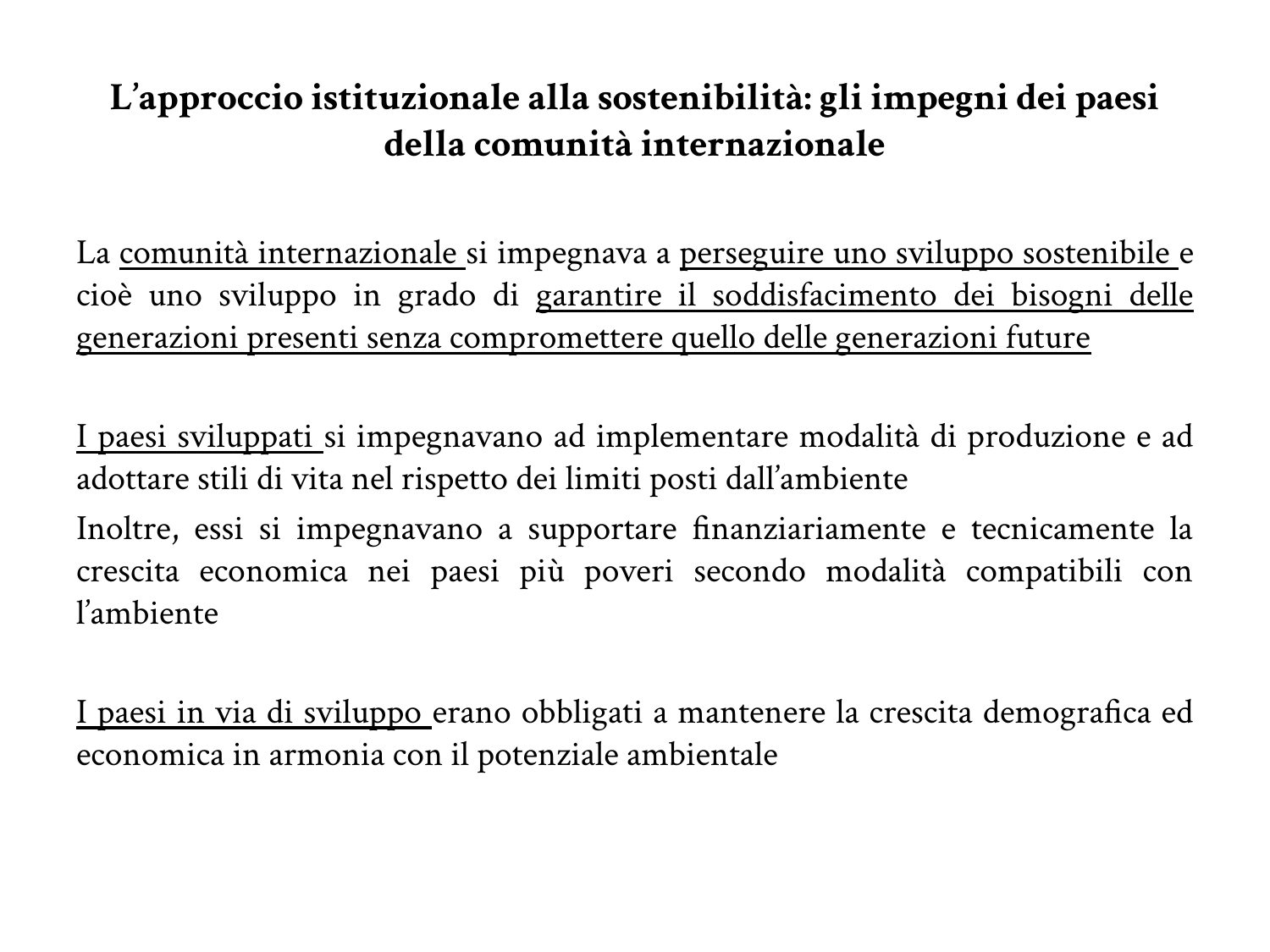

# L’approccio istituzionale alla sostenibilità: gli impegni dei paesi della comunità internazionale
La comunità internazionale si impegnava a perseguire uno sviluppo sostenibile e cioè uno sviluppo in grado di garantire il soddisfacimento dei bisogni delle generazioni presenti senza compromettere quello delle generazioni future

I paesi sviluppati si impegnavano ad implementare modalità di produzione e ad adottare stili di vita nel rispetto dei limiti posti dall’ambiente
Inoltre, essi si impegnavano a supportare finanziariamente e tecnicamente la crescita economica nei paesi più poveri secondo modalità compatibili con l’ambiente

I paesi in via di sviluppo erano obbligati a mantenere la crescita demografica ed economica in armonia con il potenziale ambientale